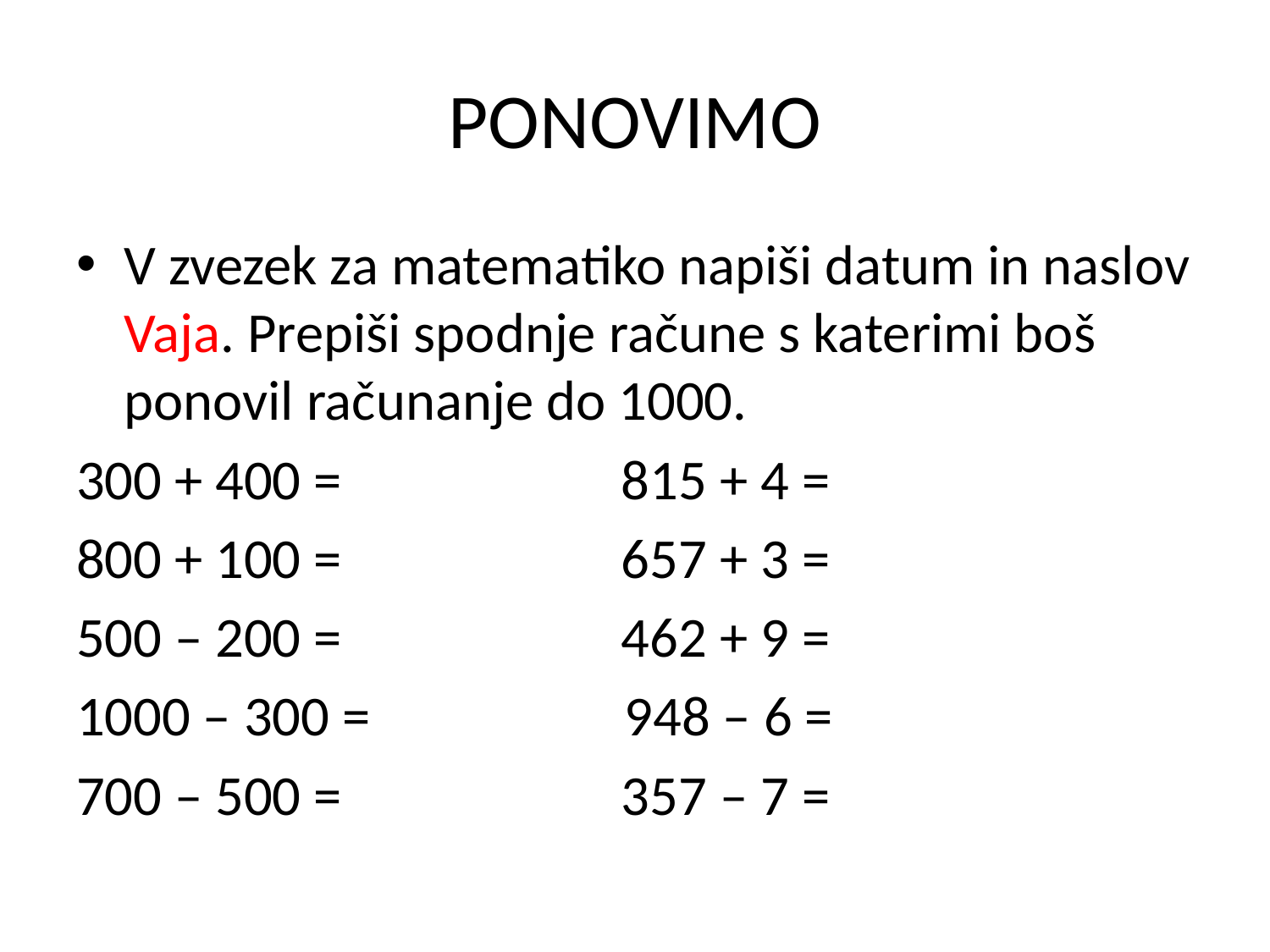

# PONOVIMO
V zvezek za matematiko napiši datum in naslov Vaja. Prepiši spodnje račune s katerimi boš ponovil računanje do 1000.
300 + 400 =                      815 + 4 =
800 + 100 =                      657 + 3 =
500 – 200 =                      462 + 9 =
1000 – 300 =                    948 – 6 =
700 – 500 =                      357 – 7 =